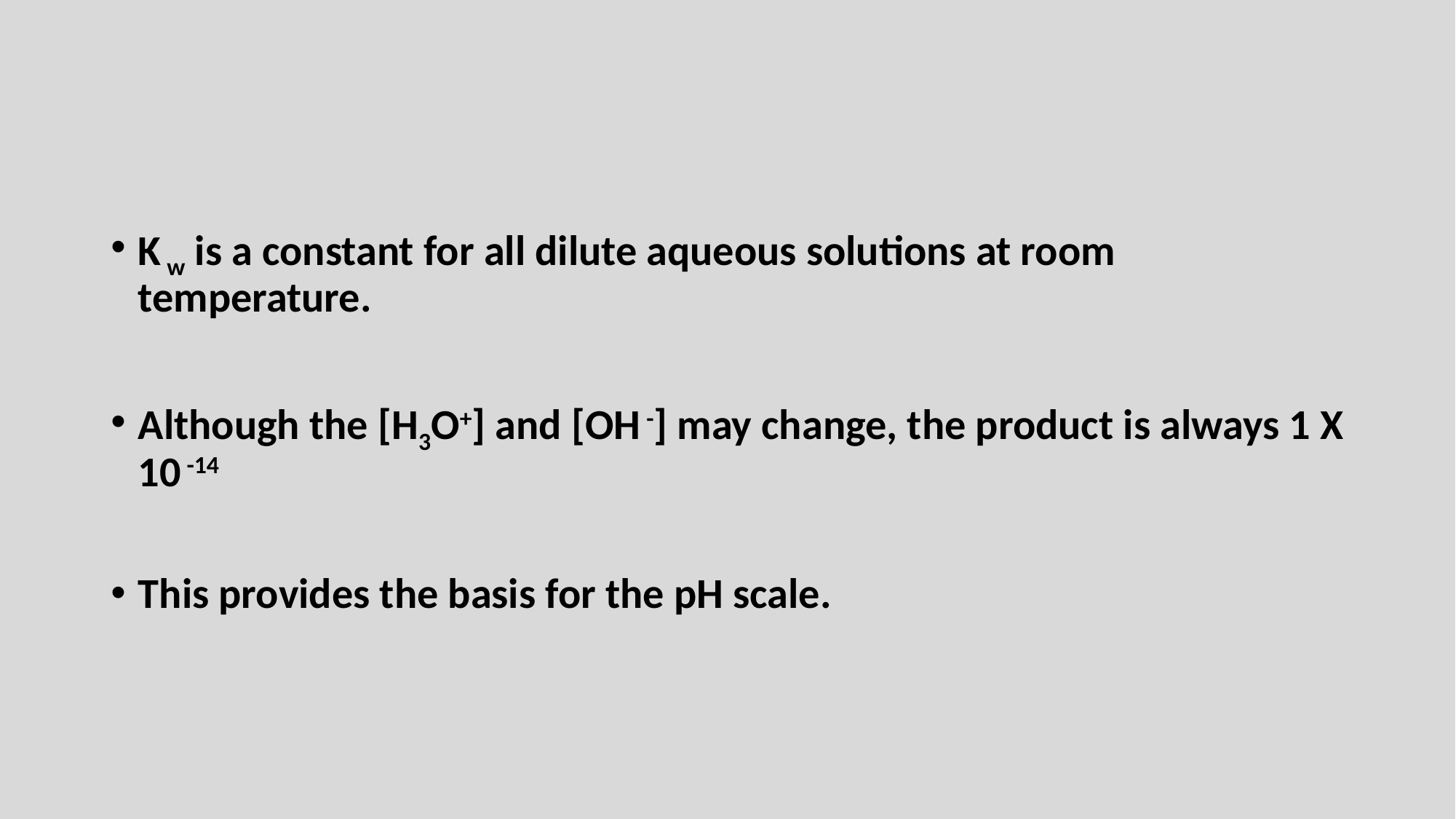

#
K w is a constant for all dilute aqueous solutions at room temperature.

Although the [H3O+] and [OH -] may change, the product is always 1 X 10 -14

This provides the basis for the pH scale.